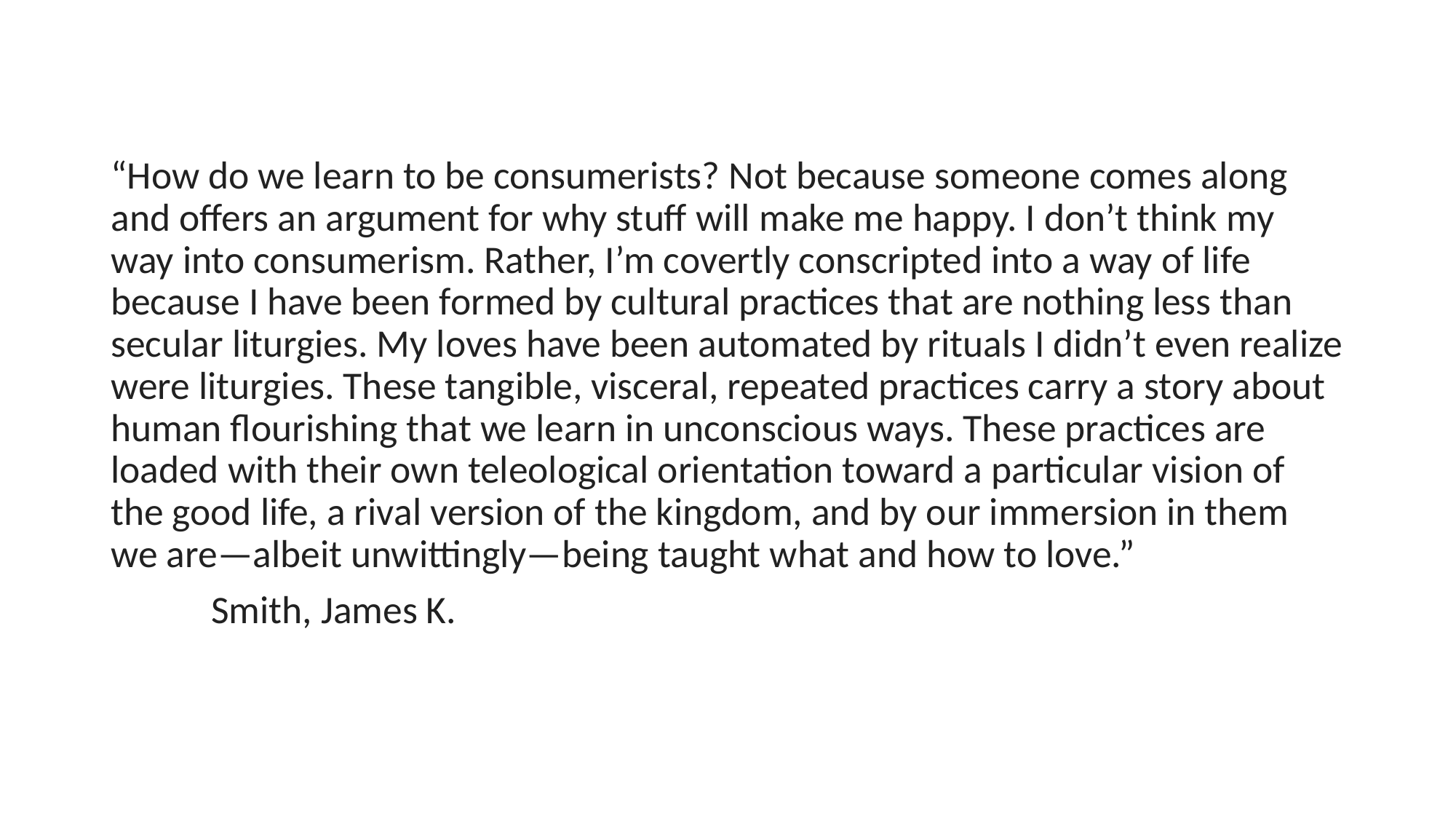

“How do we learn to be consumerists? Not because someone comes along and offers an argument for why stuff will make me happy. I don’t think my way into consumerism. Rather, I’m covertly conscripted into a way of life because I have been formed by cultural practices that are nothing less than secular liturgies. My loves have been automated by rituals I didn’t even realize were liturgies. These tangible, visceral, repeated practices carry a story about human flourishing that we learn in unconscious ways. These practices are loaded with their own teleological orientation toward a particular vision of the good life, a rival version of the kingdom, and by our immersion in them we are—albeit unwittingly—being taught what and how to love.”
									Smith, James K.